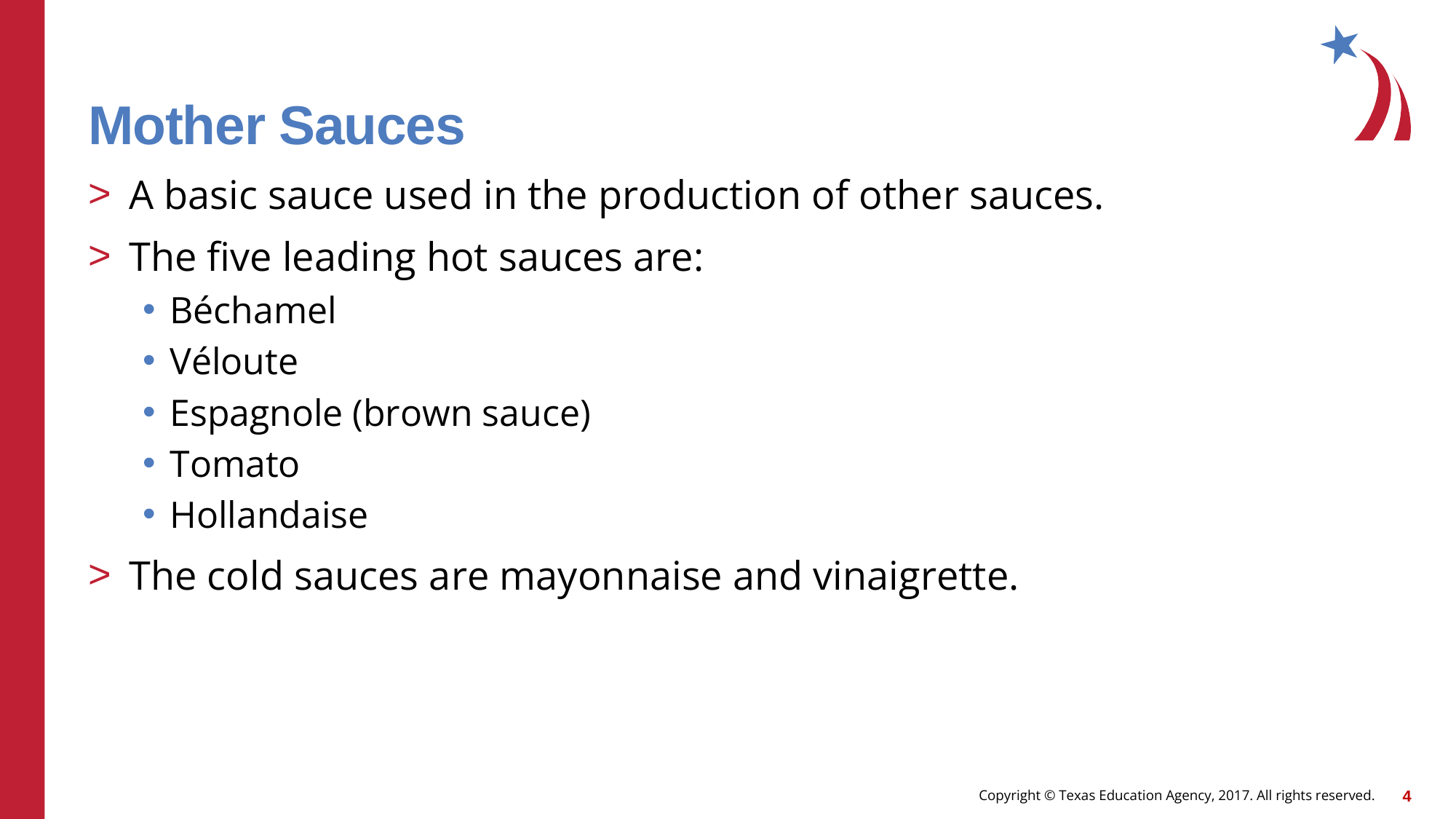

Mother Sauces
A basic sauce used in the production of other sauces.
The five leading hot sauces are:
Béchamel
Véloute
Espagnole (brown sauce)
Tomato
Hollandaise
The cold sauces are mayonnaise and vinaigrette.